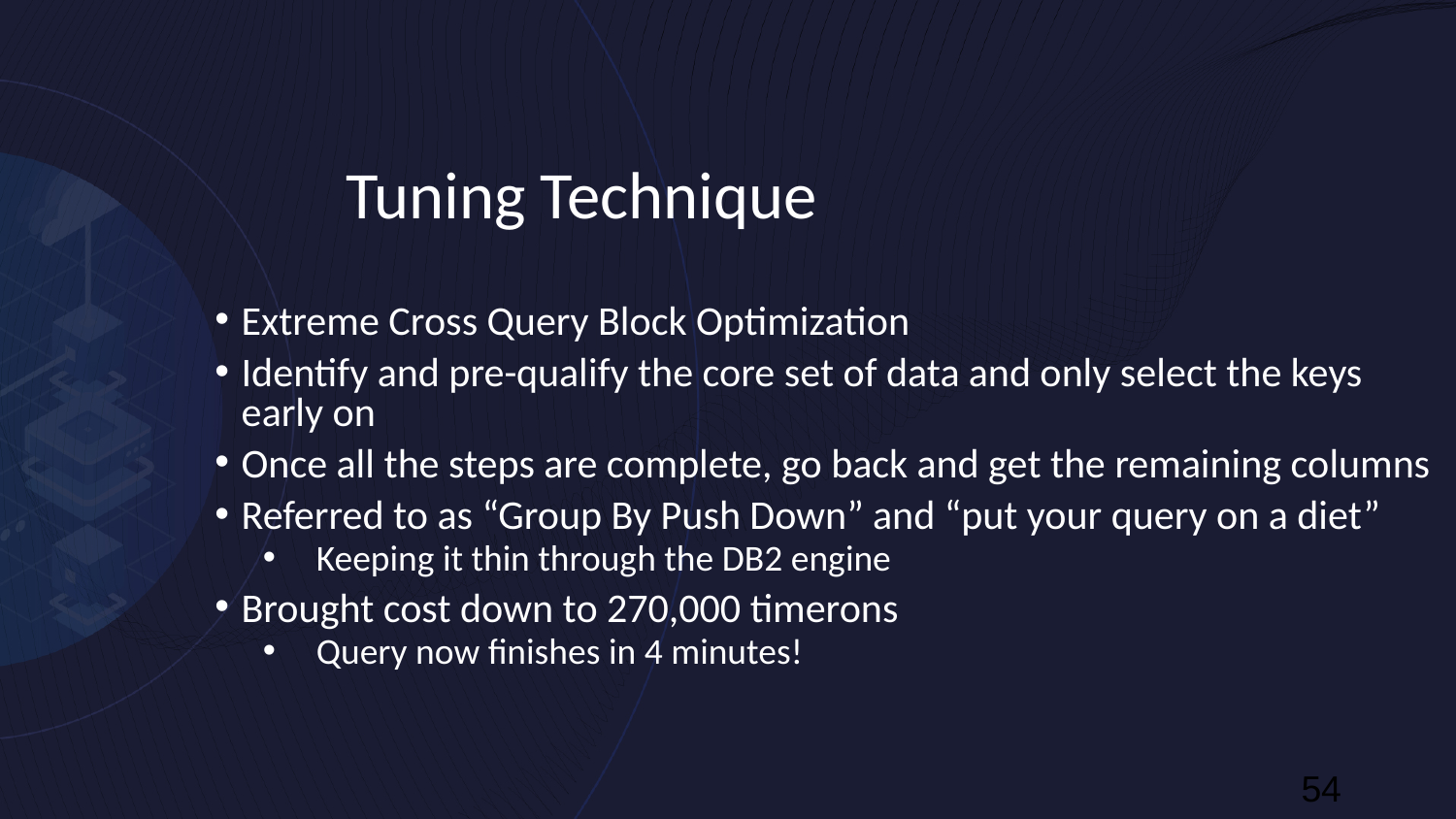

# Tuning Technique
Extreme Cross Query Block Optimization
Identify and pre-qualify the core set of data and only select the keys early on
Once all the steps are complete, go back and get the remaining columns
Referred to as “Group By Push Down” and “put your query on a diet”
Keeping it thin through the DB2 engine
Brought cost down to 270,000 timerons
Query now finishes in 4 minutes!
54